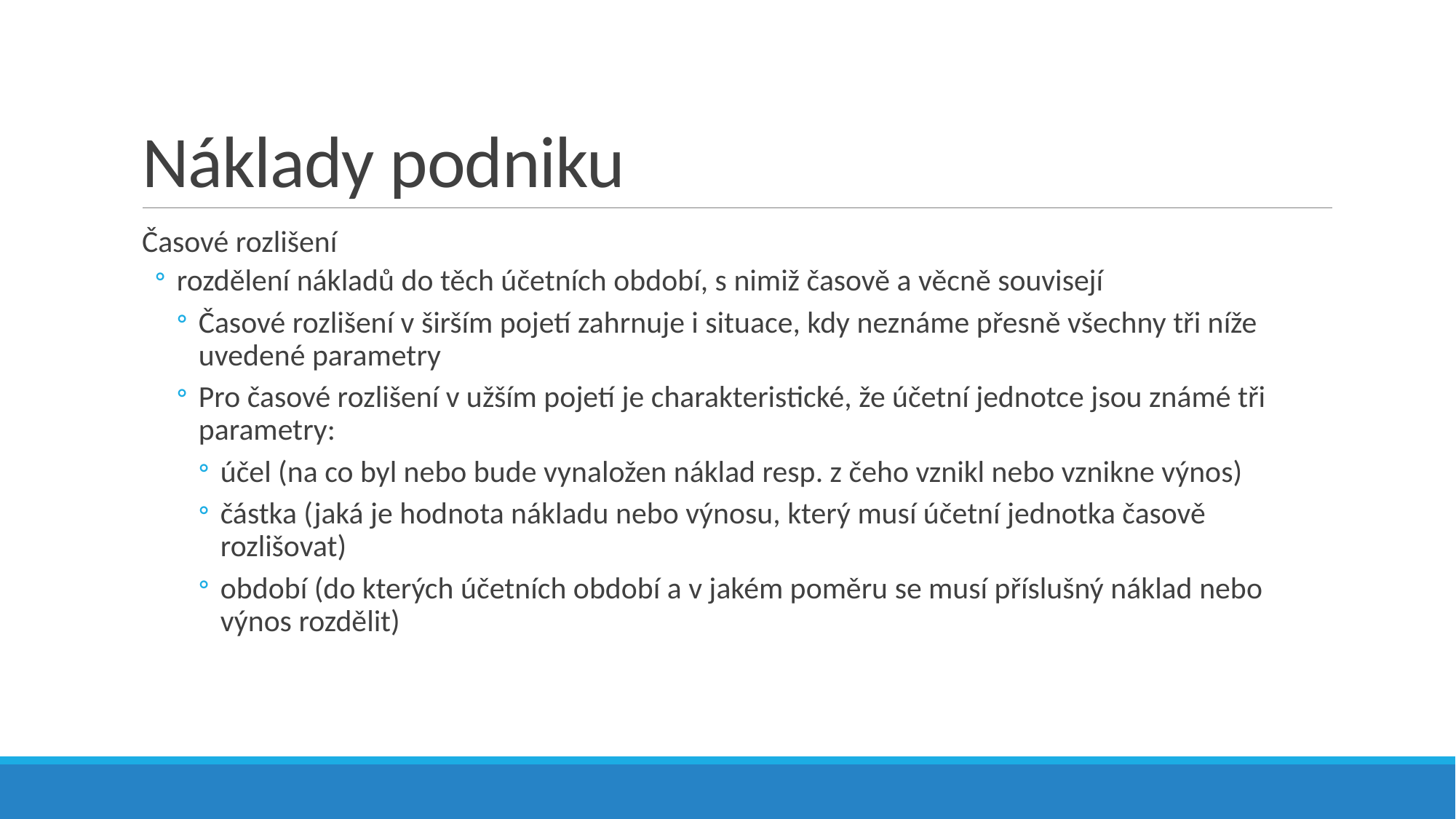

# Náklady podniku
Časové rozlišení
rozdělení nákladů do těch účetních období, s nimiž časově a věcně souvisejí
Časové rozlišení v širším pojetí zahrnuje i situace, kdy neznáme přesně všechny tři níže uvedené parametry
Pro časové rozlišení v užším pojetí je charakteristické, že účetní jednotce jsou známé tři parametry:
účel (na co byl nebo bude vynaložen náklad resp. z čeho vznikl nebo vznikne výnos)
částka (jaká je hodnota nákladu nebo výnosu, který musí účetní jednotka časově rozlišovat)
období (do kterých účetních období a v jakém poměru se musí příslušný náklad nebo výnos rozdělit)